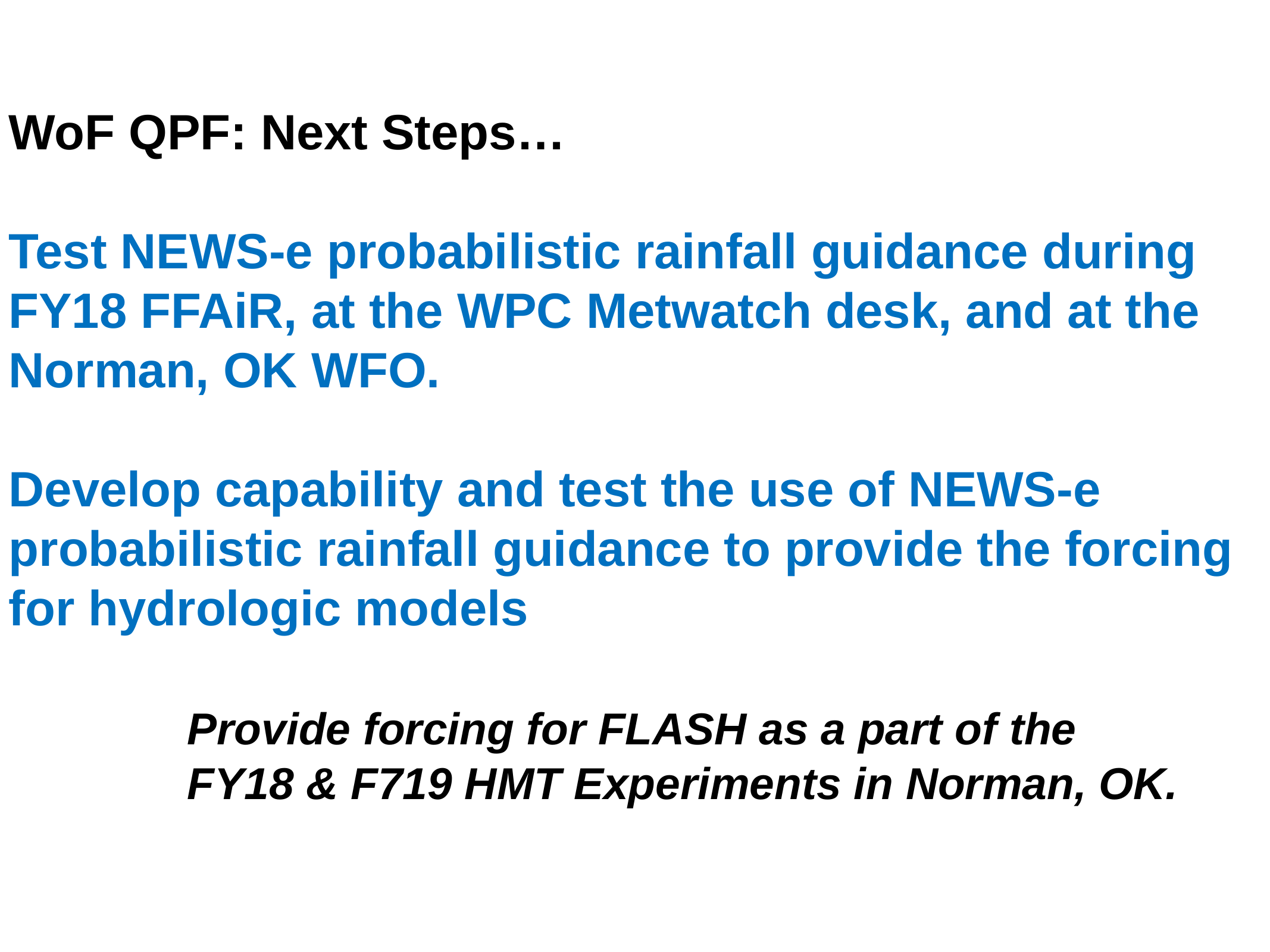

WoF QPF: Next Steps…
Test NEWS-e probabilistic rainfall guidance during FY18 FFAiR, at the WPC Metwatch desk, and at the Norman, OK WFO.

Develop capability and test the use of NEWS-e probabilistic rainfall guidance to provide the forcing for hydrologic models
		Provide forcing for FLASH as a part of the 				FY18 & F719 HMT Experiments in Norman, OK.